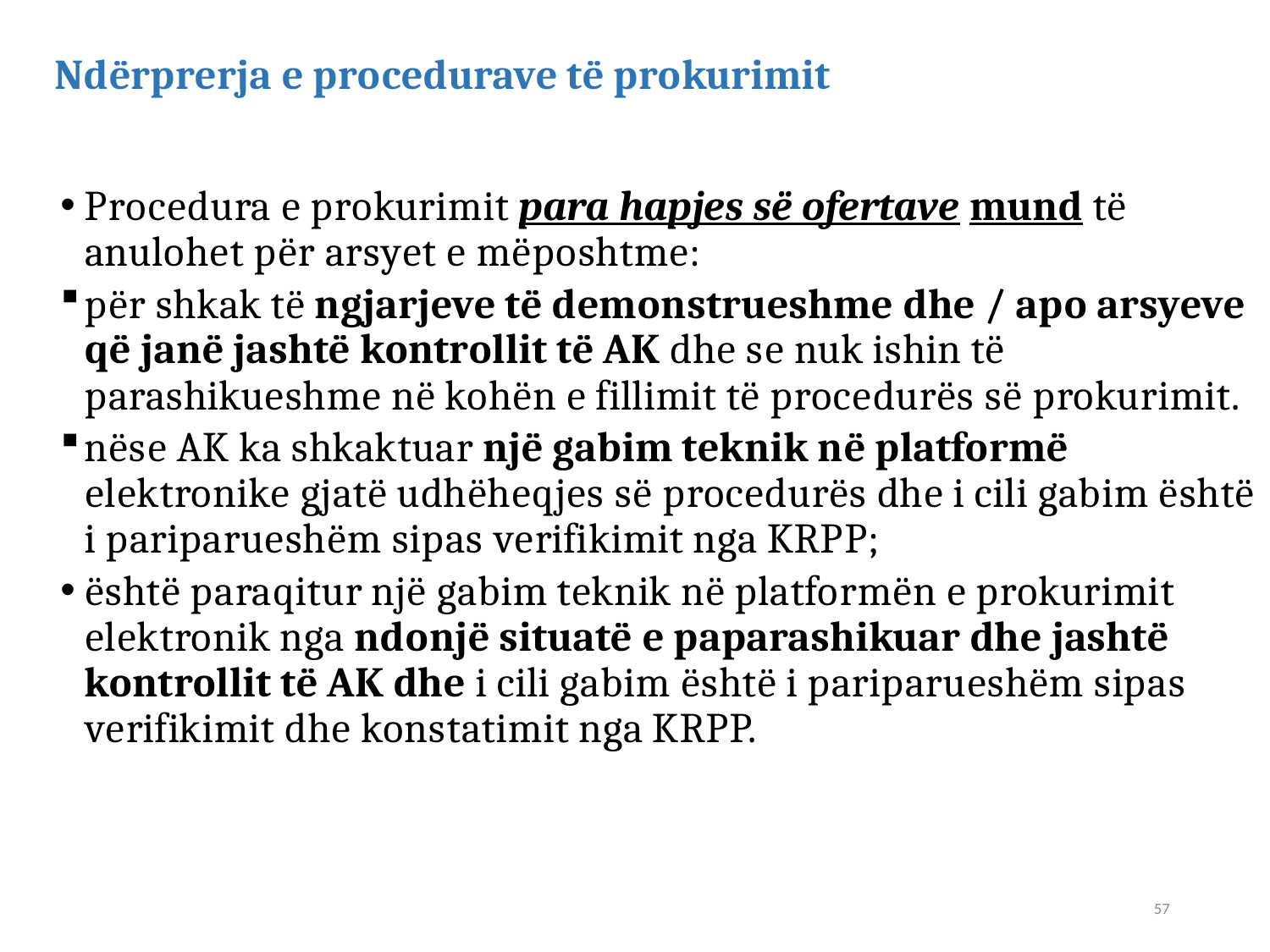

# Ndërprerja e procedurave të prokurimit
Procedura e prokurimit para hapjes së ofertave mund të anulohet për arsyet e mëposhtme:
për shkak të ngjarjeve të demonstrueshme dhe / apo arsyeve që janë jashtë kontrollit të AK dhe se nuk ishin të parashikueshme në kohën e fillimit të procedurës së prokurimit.
nëse AK ka shkaktuar një gabim teknik në platformë elektronike gjatë udhëheqjes së procedurës dhe i cili gabim është i pariparueshëm sipas verifikimit nga KRPP;
është paraqitur një gabim teknik në platformën e prokurimit elektronik nga ndonjë situatë e paparashikuar dhe jashtë kontrollit të AK dhe i cili gabim është i pariparueshëm sipas verifikimit dhe konstatimit nga KRPP.

57